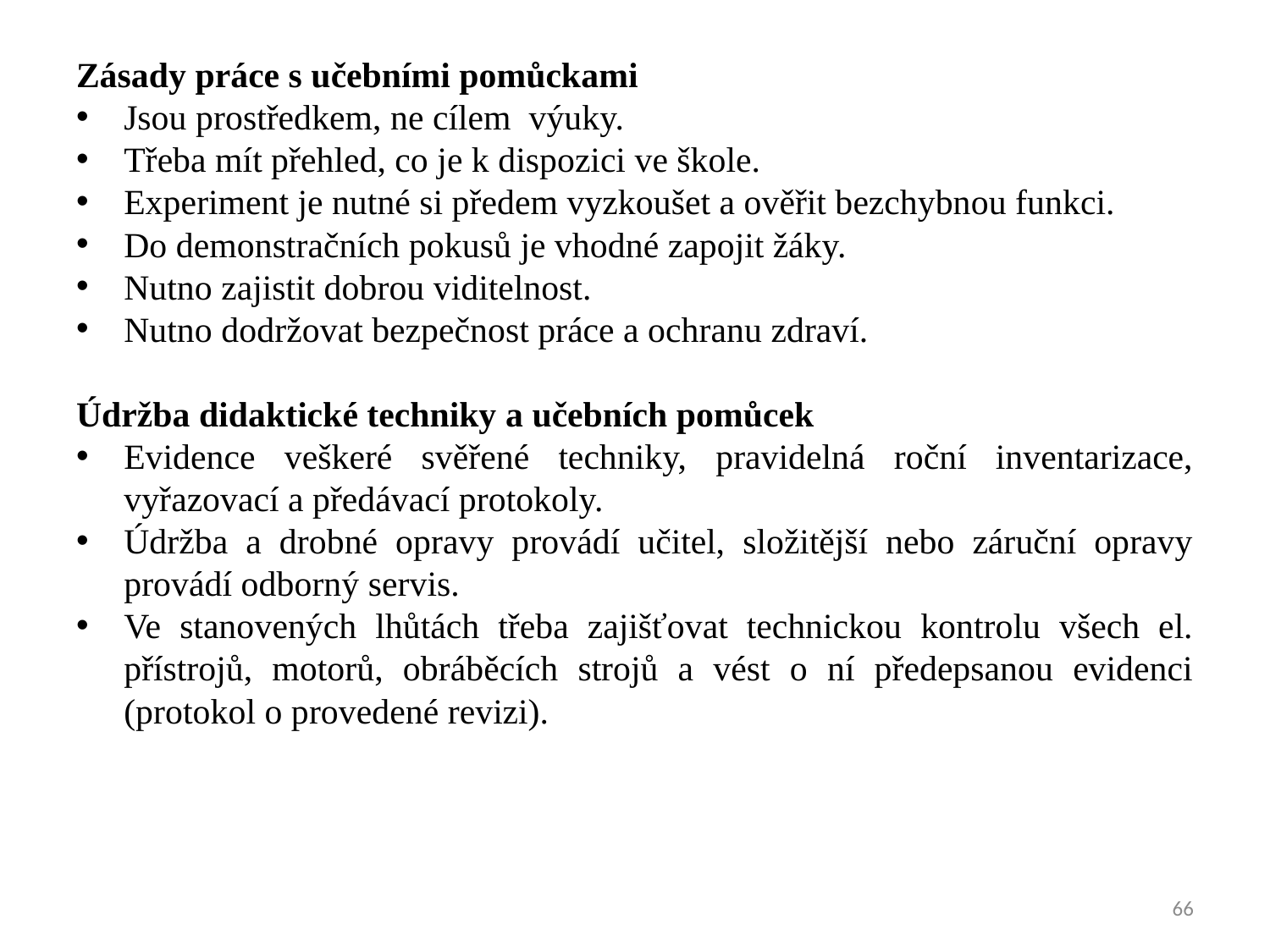

Zásady práce s učebními pomůckami
Jsou prostředkem, ne cílem  výuky.
Třeba mít přehled, co je k dispozici ve škole.
Experiment je nutné si předem vyzkoušet a ověřit bezchybnou funkci.
Do demonstračních pokusů je vhodné zapojit žáky.
Nutno zajistit dobrou viditelnost.
Nutno dodržovat bezpečnost práce a ochranu zdraví.

Údržba didaktické techniky a učebních pomůcek
Evidence veškeré svěřené techniky, pravidelná roční inventarizace, vyřazovací a předávací protokoly.
Údržba a drobné opravy provádí učitel, složitější nebo záruční opravy provádí odborný servis.
Ve stanovených lhůtách třeba zajišťovat technickou kontrolu všech el. přístrojů, motorů, obráběcích strojů a vést o ní předepsanou evidenci (protokol o provedené revizi).

66